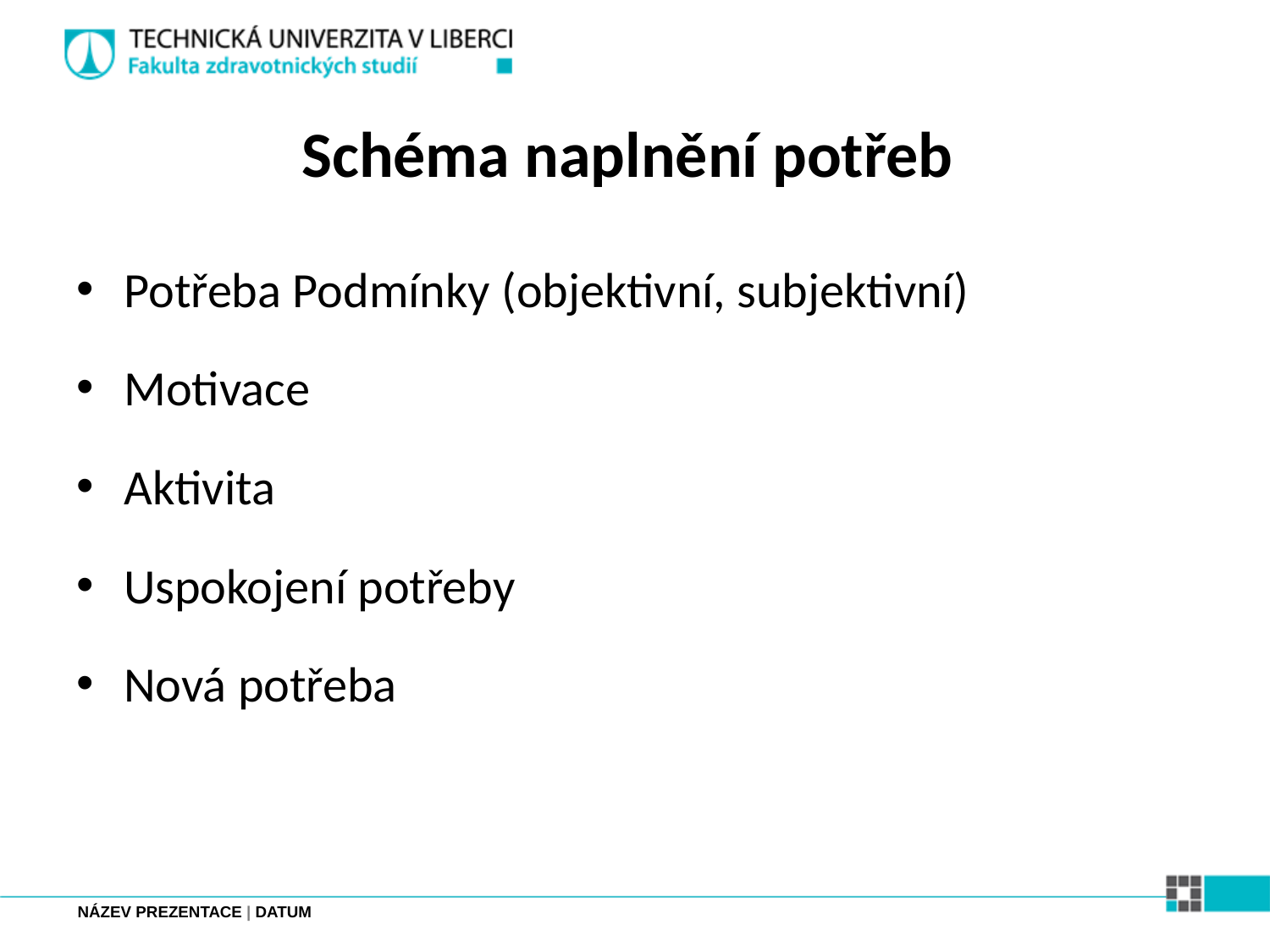

# Schéma naplnění potřeb
Potřeba Podmínky (objektivní, subjektivní)
Motivace
Aktivita
Uspokojení potřeby
Nová potřeba

NÁZEV PREZENTACE | DATUM